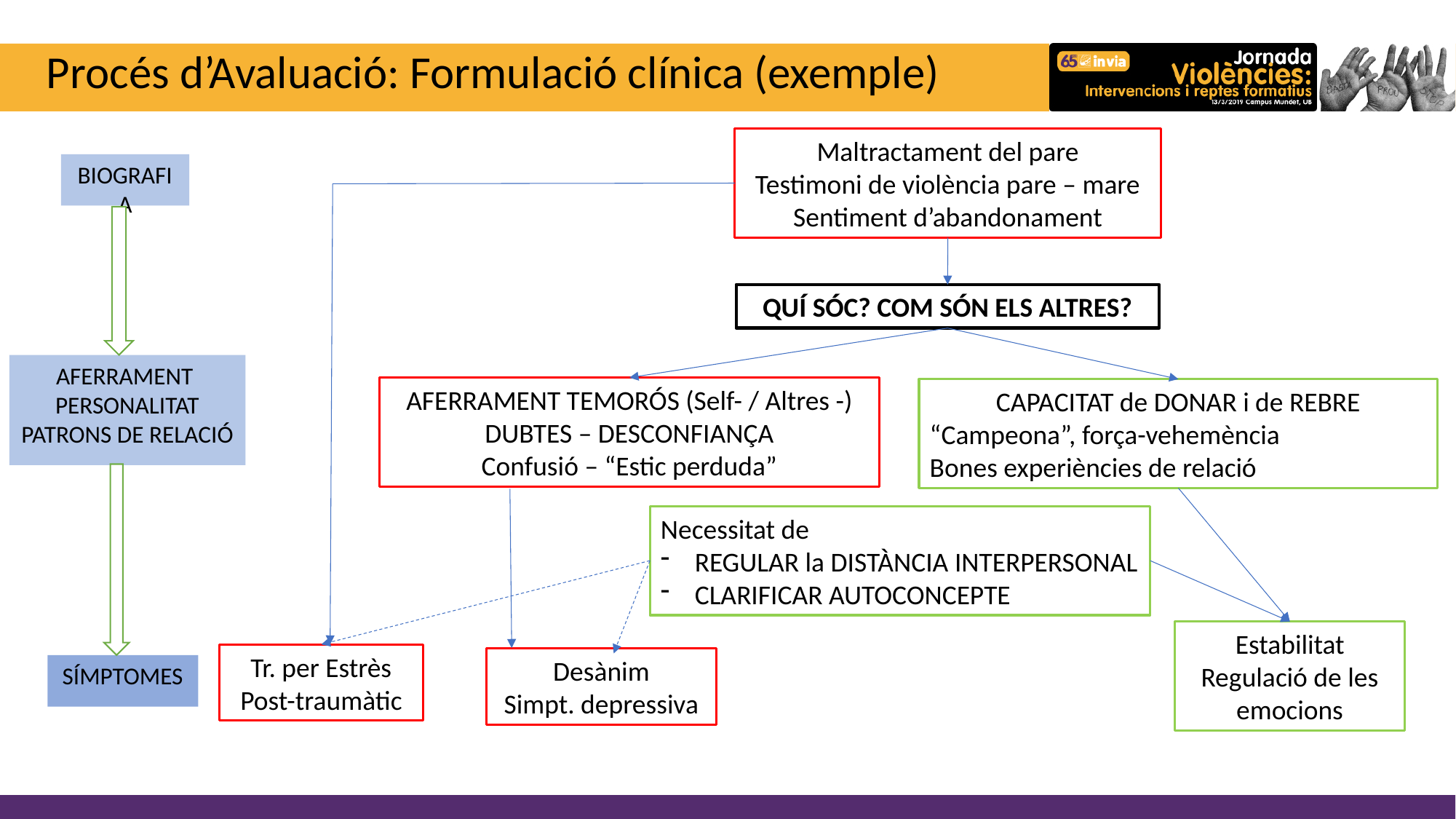

# Procés d’Avaluació: Formulació clínica (exemple)
BIOGRAFIA
Maltractament del pare
Testimoni de violència pare – mare
Sentiment d’abandonament

QUÍ SÓC? COM SÓN ELS ALTRES?
AFERRAMENT  PERSONALITAT
PATRONS DE RELACIÓ
AFERRAMENT TEMORÓS (Self- / Altres -)
DUBTES – DESCONFIANÇA
Confusió – “Estic perduda”
CAPACITAT de DONAR i de REBRE
“Campeona”, força-vehemència
Bones experiències de relació

Necessitat de
REGULAR la DISTÀNCIA INTERPERSONAL
CLARIFICAR AUTOCONCEPTE
SÍMPTOMES
Estabilitat Regulació de les emocions
Tr. per Estrès Post-traumàtic
Desànim
Simpt. depressiva